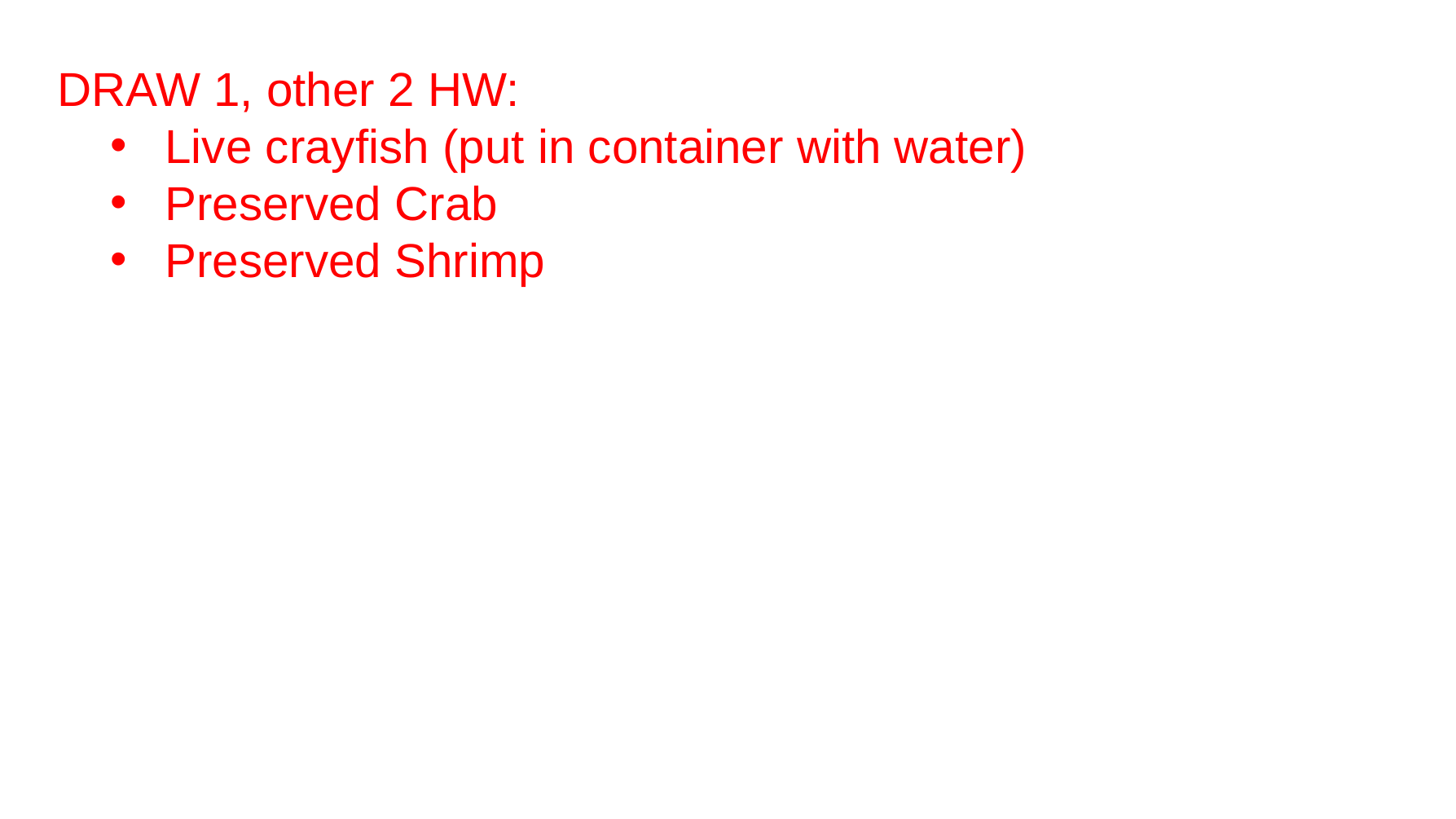

DRAW 1, other 2 HW:
Live crayfish (put in container with water)
Preserved Crab
Preserved Shrimp